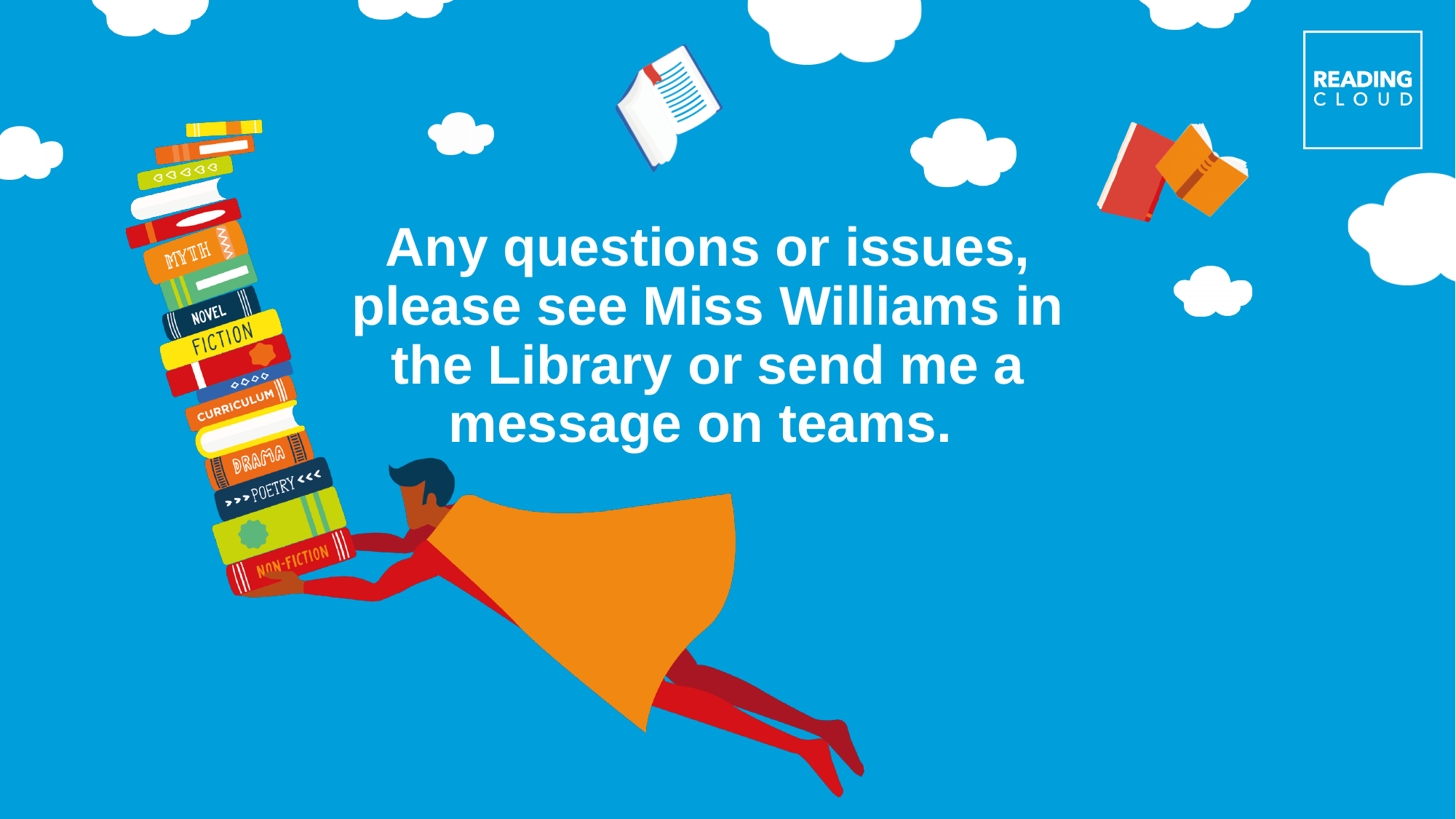

# Any questions or issues, please see Miss Williams in the Library or send me a message on teams.